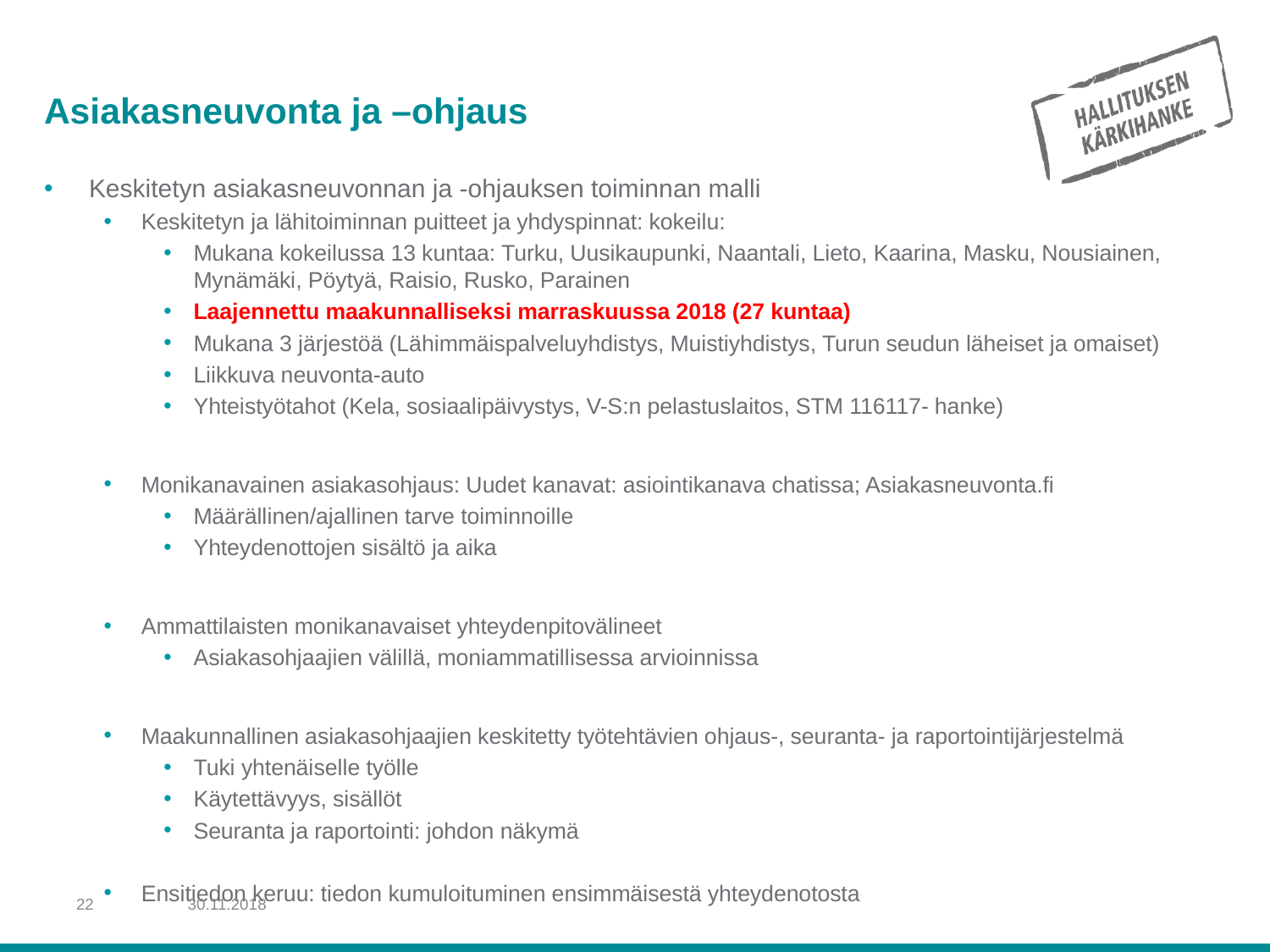

# Asiakasneuvonta ja –ohjaus
Keskitetyn asiakasneuvonnan ja -ohjauksen toiminnan malli
Keskitetyn ja lähitoiminnan puitteet ja yhdyspinnat: kokeilu:
Mukana kokeilussa 13 kuntaa: Turku, Uusikaupunki, Naantali, Lieto, Kaarina, Masku, Nousiainen, Mynämäki, Pöytyä, Raisio, Rusko, Parainen
Laajennettu maakunnalliseksi marraskuussa 2018 (27 kuntaa)
Mukana 3 järjestöä (Lähimmäispalveluyhdistys, Muistiyhdistys, Turun seudun läheiset ja omaiset)
Liikkuva neuvonta-auto
Yhteistyötahot (Kela, sosiaalipäivystys, V-S:n pelastuslaitos, STM 116117- hanke)

Monikanavainen asiakasohjaus: Uudet kanavat: asiointikanava chatissa; Asiakasneuvonta.fi
Määrällinen/ajallinen tarve toiminnoille
Yhteydenottojen sisältö ja aika

Ammattilaisten monikanavaiset yhteydenpitovälineet
Asiakasohjaajien välillä, moniammatillisessa arvioinnissa

Maakunnallinen asiakasohjaajien keskitetty työtehtävien ohjaus-, seuranta- ja raportointijärjestelmä
Tuki yhtenäiselle työlle
Käytettävyys, sisällöt
Seuranta ja raportointi: johdon näkymä

Ensitiedon keruu: tiedon kumuloituminen ensimmäisestä yhteydenotosta

22
30.11.2018